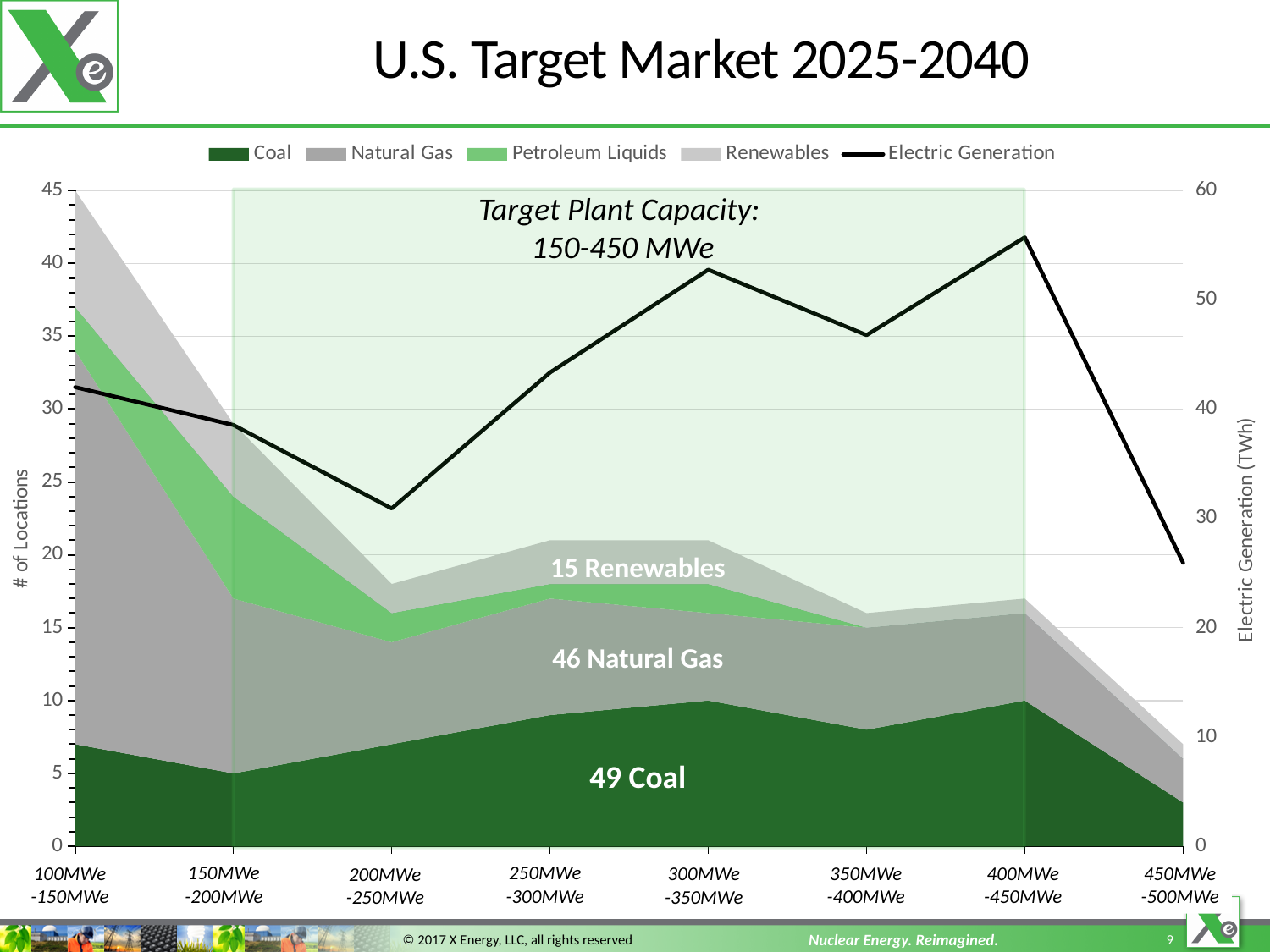

# U.S. Target Market 2025-2040

### Chart

| Category | Coal | Natural Gas | Petroleum Liquids | LWR Nuclear | Renewables |  |
|---|---|---|---|---|---|---|
| 150.0 | 7.0 | 27.0 | 3.0 | 0.0 | 8.0 | 42.008228724 |
| 200.0 | 5.0 | 12.0 | 7.0 | 0.0 | 5.0 | 38.54023760411008 |
| 250.0 | 7.0 | 7.0 | 2.0 | 0.0 | 2.0 | 30.912571824 |
| 300.0 | 9.0 | 8.0 | 1.0 | 0.0 | 3.0 | 43.34669628 |
| 350.0 | 10.0 | 6.0 | 2.0 | 0.0 | 3.0 | 52.7543406 |
| 400.0 | 8.0 | 7.0 | 0.0 | 0.0 | 1.0 | 46.77176868 |
| 450.0 | 10.0 | 6.0 | 0.0 | 0.0 | 1.0 | 55.7224476 |
| 500.0 | 3.0 | 3.0 | 0.0 | 0.0 | 1.0 | 25.94111939999998 |
Target Plant Capacity:
150-450 MWe

15 Renewables
46 Natural Gas
49 Coal
49 Coal Plants
150MWe
-200MWe
250MWe
-300MWe
350MWe
-400MWe
400MWe
-450MWe
450MWe
-500MWe
100MWe
-150MWe
300MWe
-350MWe
200MWe
-250MWe
Nuclear Energy. Reimagined.
© 2017 X Energy, LLC, all rights reserved
9